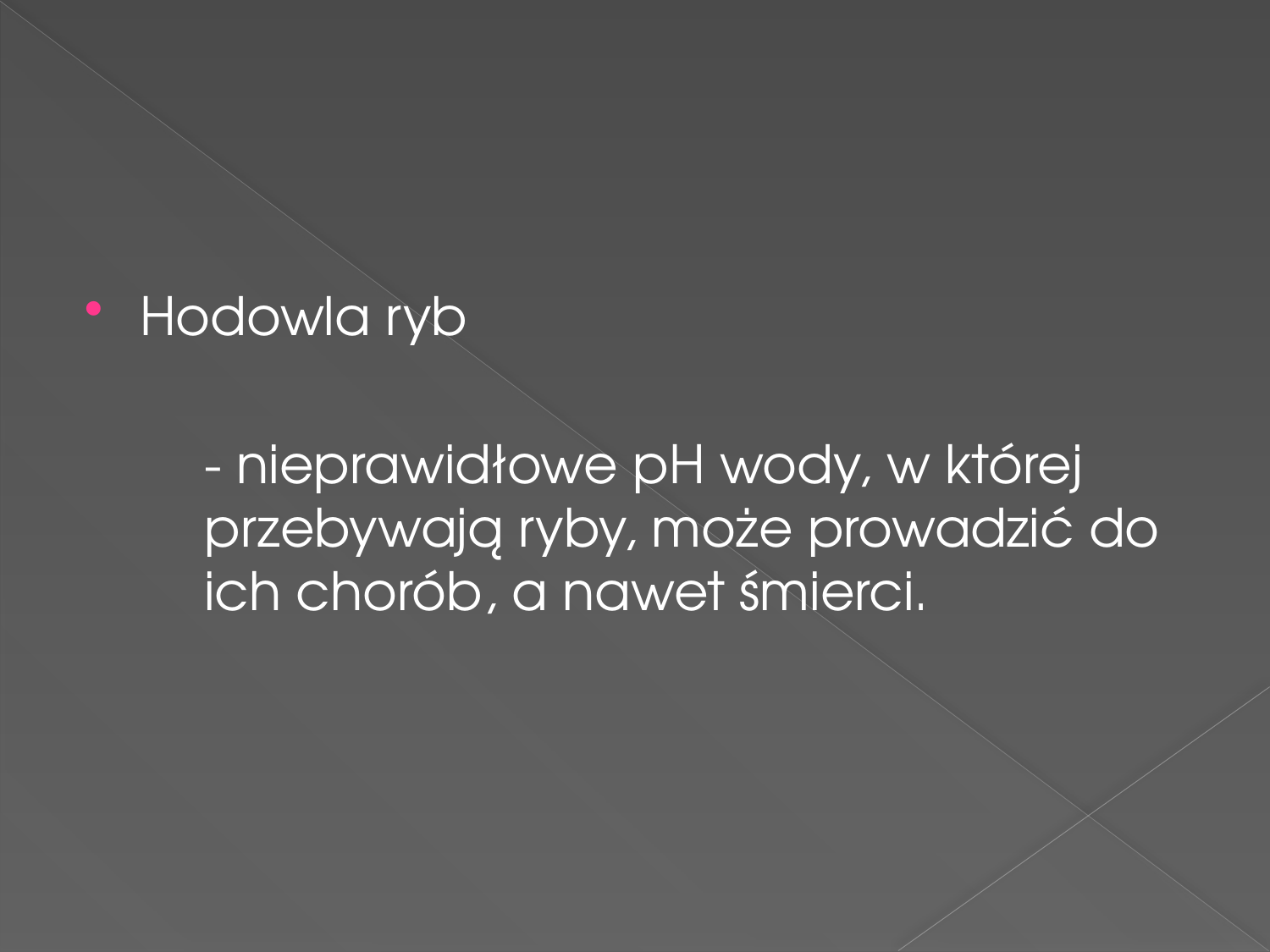

Hodowla ryb

	- nieprawidłowe pH wody, w której 	przebywają ryby, może prowadzić do 	ich chorób, a nawet śmierci.